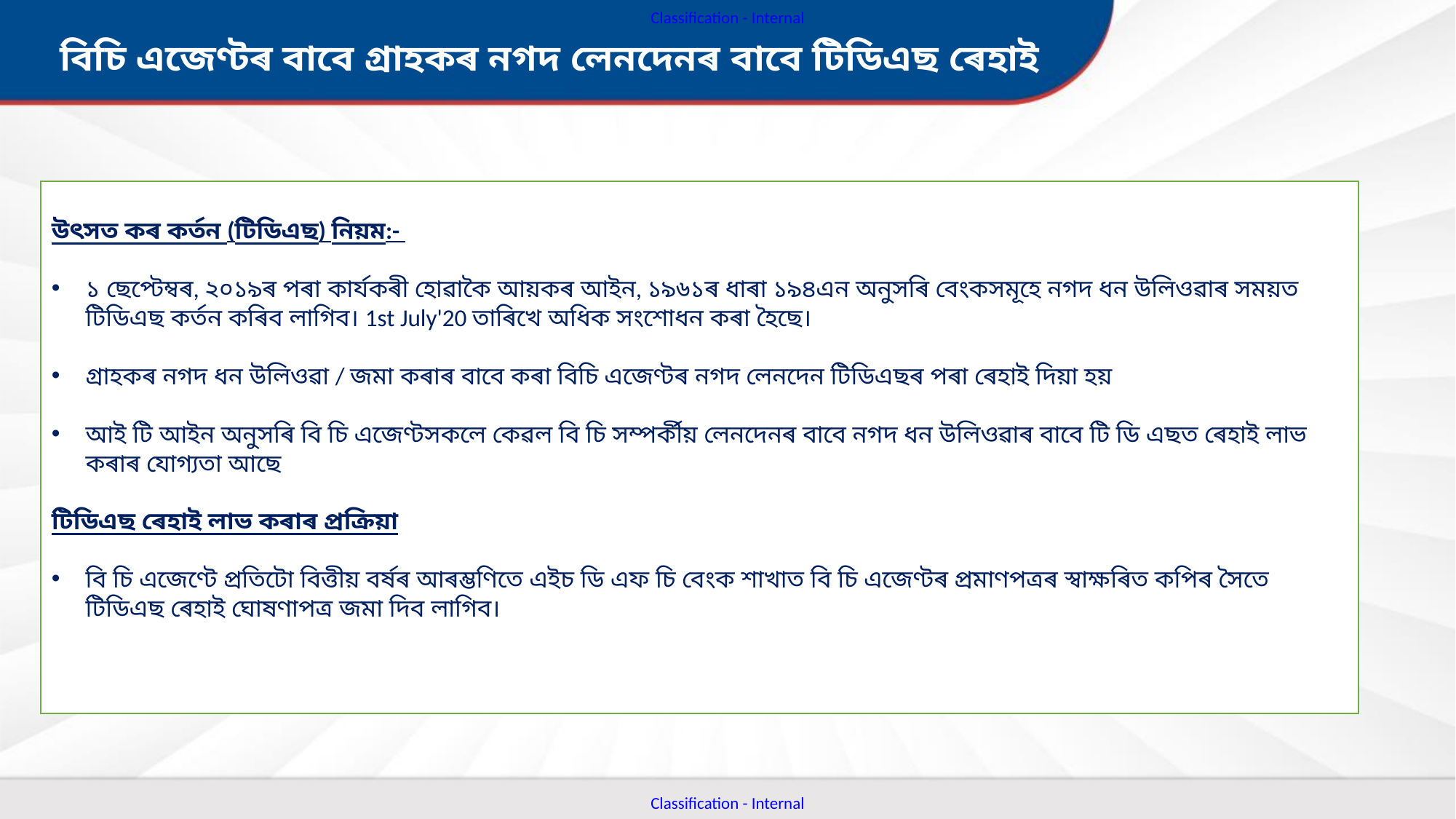

বিচি এজেণ্টৰ বাবে গ্ৰাহকৰ নগদ লেনদেনৰ বাবে টিডিএছ ৰেহাই

উৎসত কৰ কৰ্তন (টিডিএছ) নিয়ম:-

১ ছেপ্টেম্বৰ, ২০১৯ৰ পৰা কাৰ্যকৰী হোৱাকৈ আয়কৰ আইন, ১৯৬১ৰ ধাৰা ১৯৪এন অনুসৰি বেংকসমূহে নগদ ধন উলিওৱাৰ সময়ত টিডিএছ কৰ্তন কৰিব লাগিব। 1st July'20 তাৰিখে অধিক সংশোধন কৰা হৈছে।

গ্ৰাহকৰ নগদ ধন উলিওৱা / জমা কৰাৰ বাবে কৰা বিচি এজেণ্টৰ নগদ লেনদেন টিডিএছৰ পৰা ৰেহাই দিয়া হয়

আই টি আইন অনুসৰি বি চি এজেণ্টসকলে কেৱল বি চি সম্পৰ্কীয় লেনদেনৰ বাবে নগদ ধন উলিওৱাৰ বাবে টি ডি এছত ৰেহাই লাভ কৰাৰ যোগ্যতা আছে

টিডিএছ ৰেহাই লাভ কৰাৰ প্ৰক্ৰিয়া

বি চি এজেণ্টে প্ৰতিটো বিত্তীয় বৰ্ষৰ আৰম্ভণিতে এইচ ডি এফ চি বেংক শাখাত বি চি এজেণ্টৰ প্ৰমাণপত্ৰৰ স্বাক্ষৰিত কপিৰ সৈতে টিডিএছ ৰেহাই ঘোষণাপত্ৰ জমা দিব লাগিব।